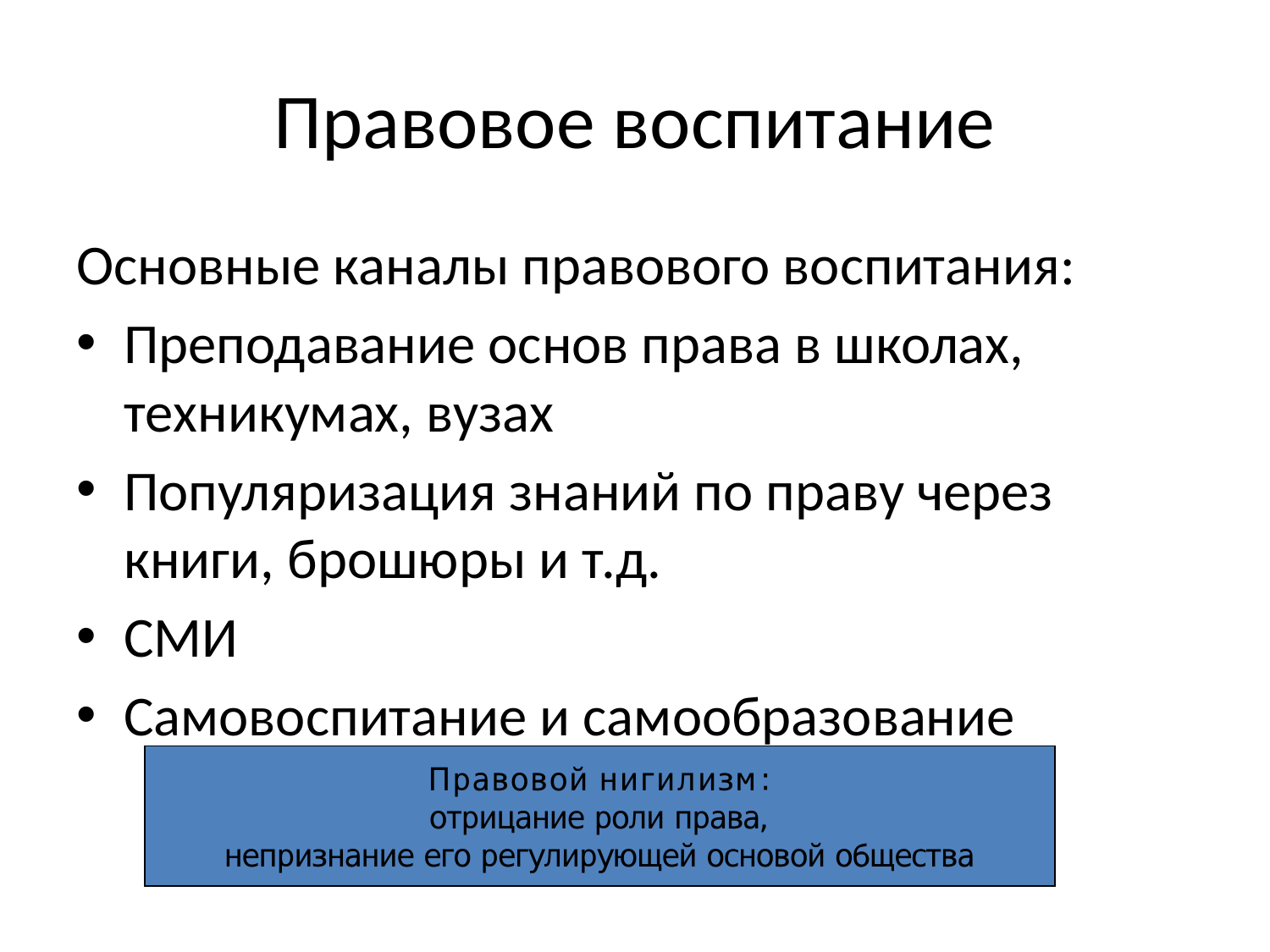

# Правовое воспитание
Основные каналы правового воспитания:
Преподавание основ права в школах, техникумах, вузах
Популяризация знаний по праву через книги, брошюры и т.д.
СМИ
Самовоспитание и самообразование
Правовой нигилизм:
отрицание роли права,
непризнание его регулирующей основой общества